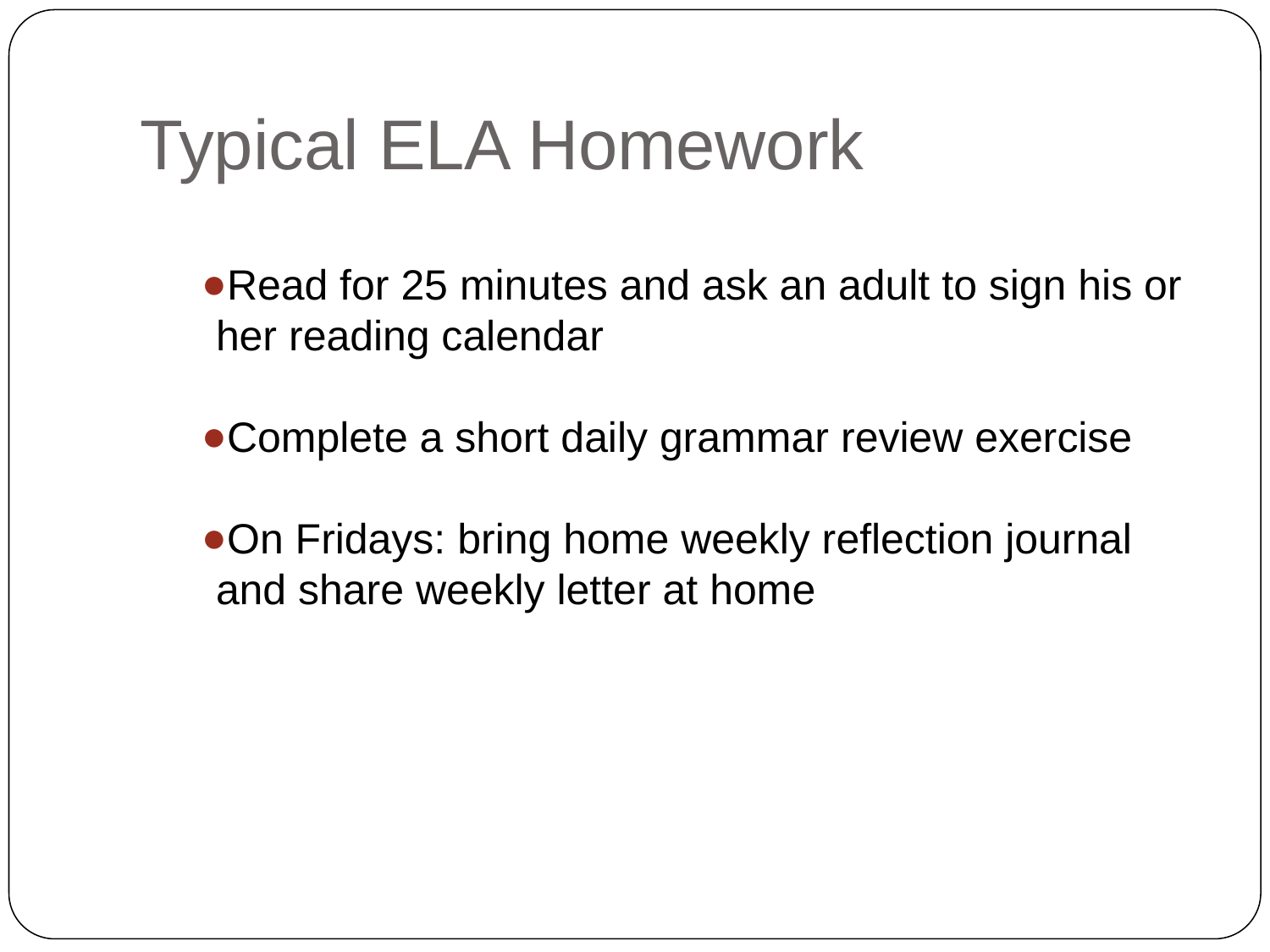

# Typical ELA Homework

Read for 25 minutes and ask an adult to sign his or her reading calendar

Complete a short daily grammar review exercise

On Fridays: bring home weekly reflection journal and share weekly letter at home